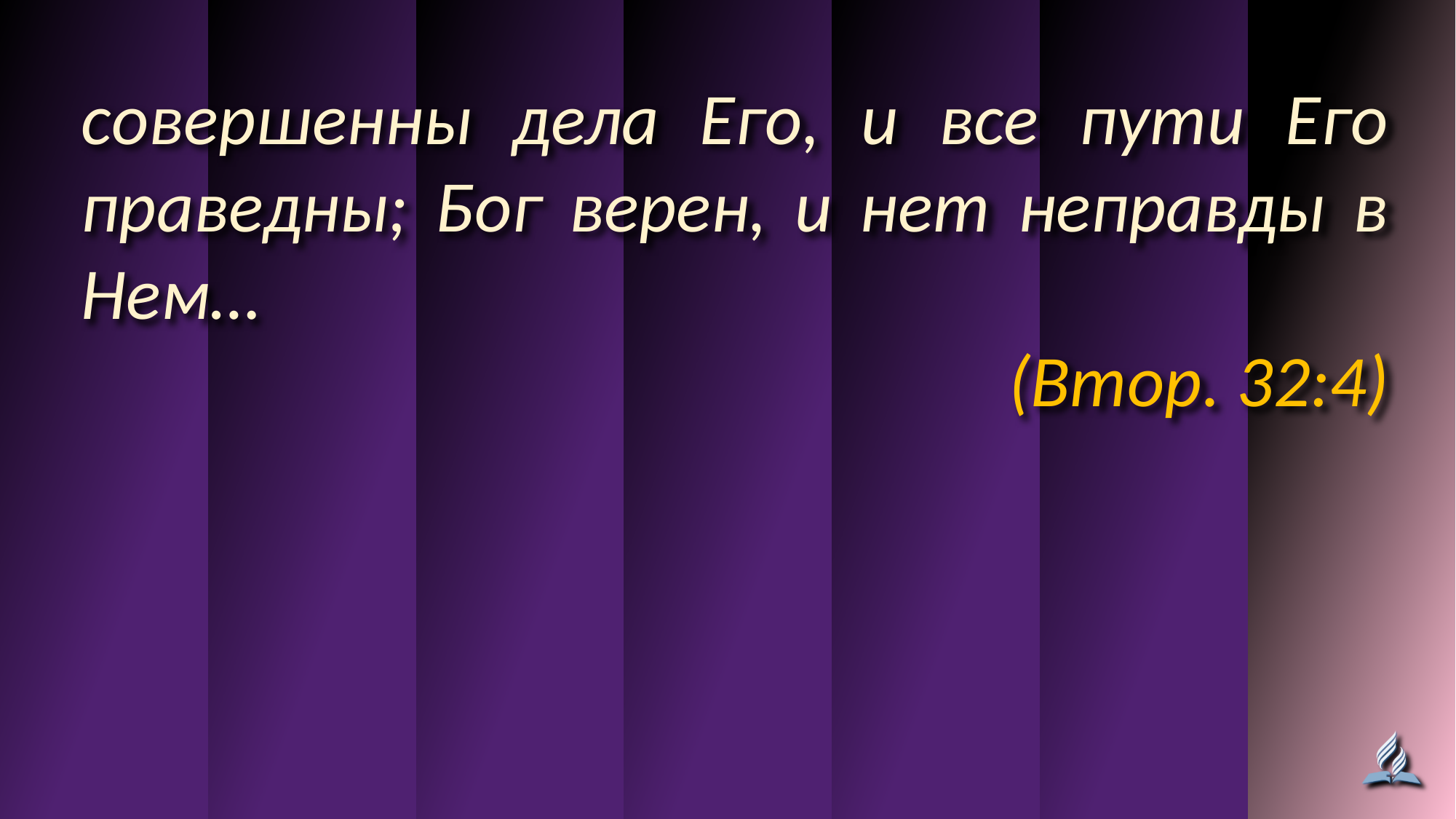

совершенны дела Его, и все пути Его праведны; Бог верен, и нет неправды в Нем…
(Втор. 32:4)